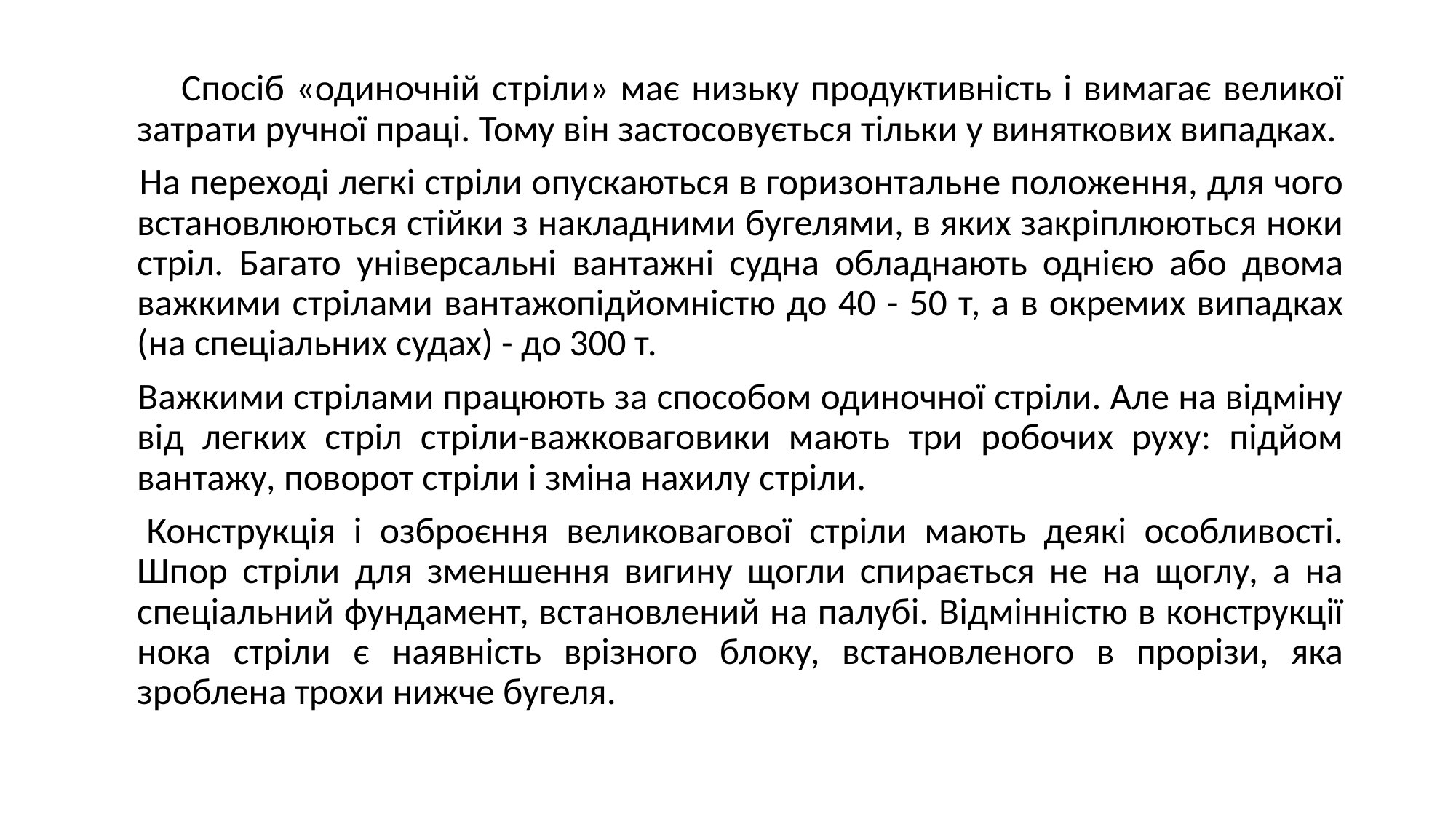

Спосіб «одиночній стріли» має низьку продуктивність і вимагає великої затрати ручної праці. Тому він застосовується тільки у виняткових випадках.
   На переході легкі стріли опускаються в горизонтальне положення, для чого встановлюються стійки з накладними бугелями, в яких закріплюються ноки стріл. Багато універсальні вантажні судна обладнають однією або двома важкими стрілами вантажопідйомністю до 40 - 50 т, а в окремих випадках (на спеціальних судах) - до 300 т.
   Важкими стрілами працюють за способом одиночної стріли. Але на відміну від легких стріл стріли-важковаговики мають три робочих руху: підйом вантажу, поворот стріли і зміна нахилу стріли.
  Конструкція і озброєння великовагової стріли мають деякі особливості. Шпор стріли для зменшення вигину щогли спирається не на щоглу, а на спеціальний фундамент, встановлений на палубі. Відмінністю в конструкції нока стріли є наявність врізного блоку, встановленого в прорізи, яка зроблена трохи нижче бугеля.